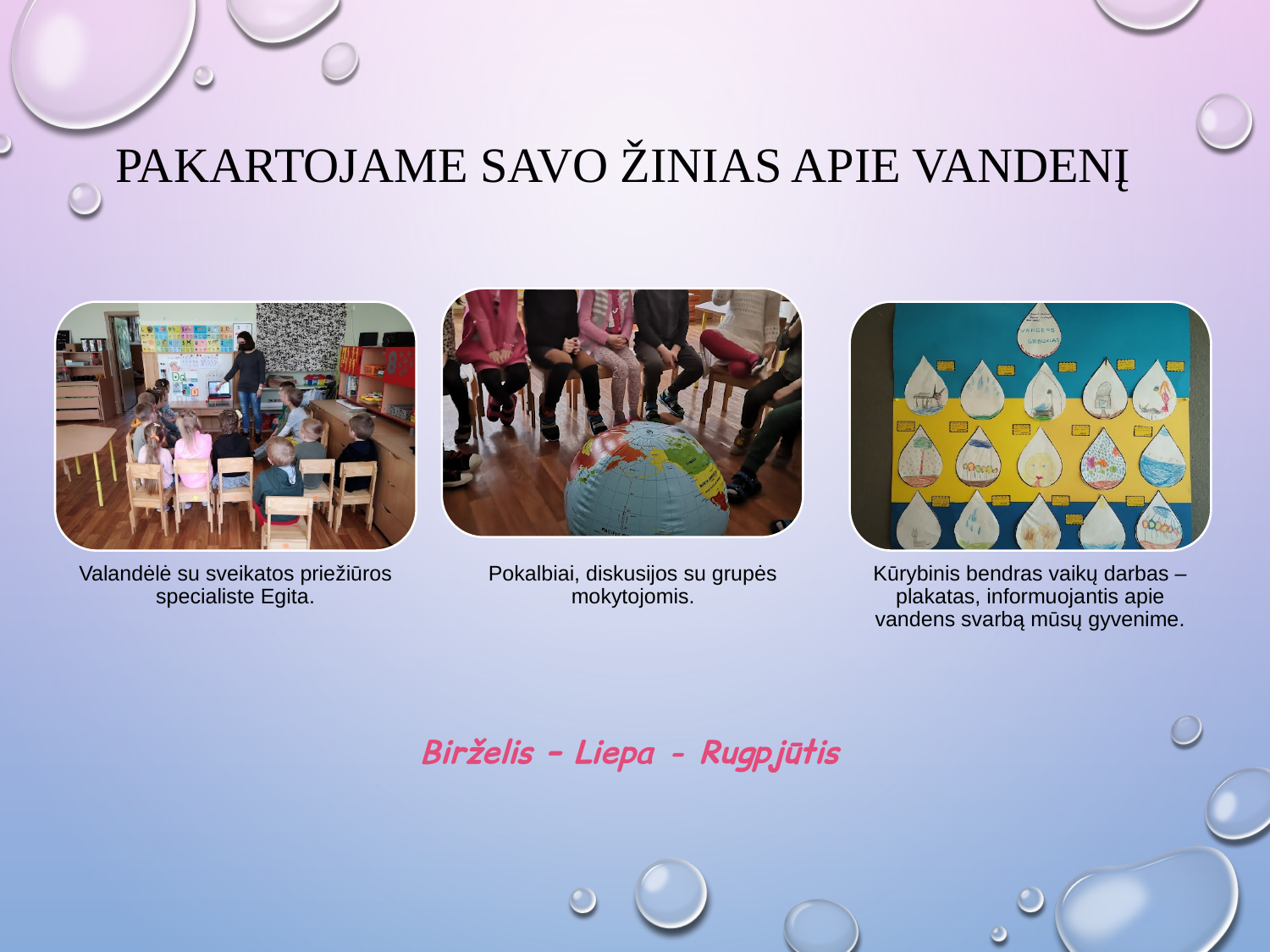

PAKARTOJAME SAVO ŽINIAS APIE VANDENĮ

Valandėlė su sveikatos priežiūros specialiste Egita.

Pokalbiai, diskusijos su grupės mokytojomis.

Kūrybinis bendras vaikų darbas – plakatas, informuojantis apie vandens svarbą mūsų gyvenime.
Birželis – Liepa - Rugpjūtis